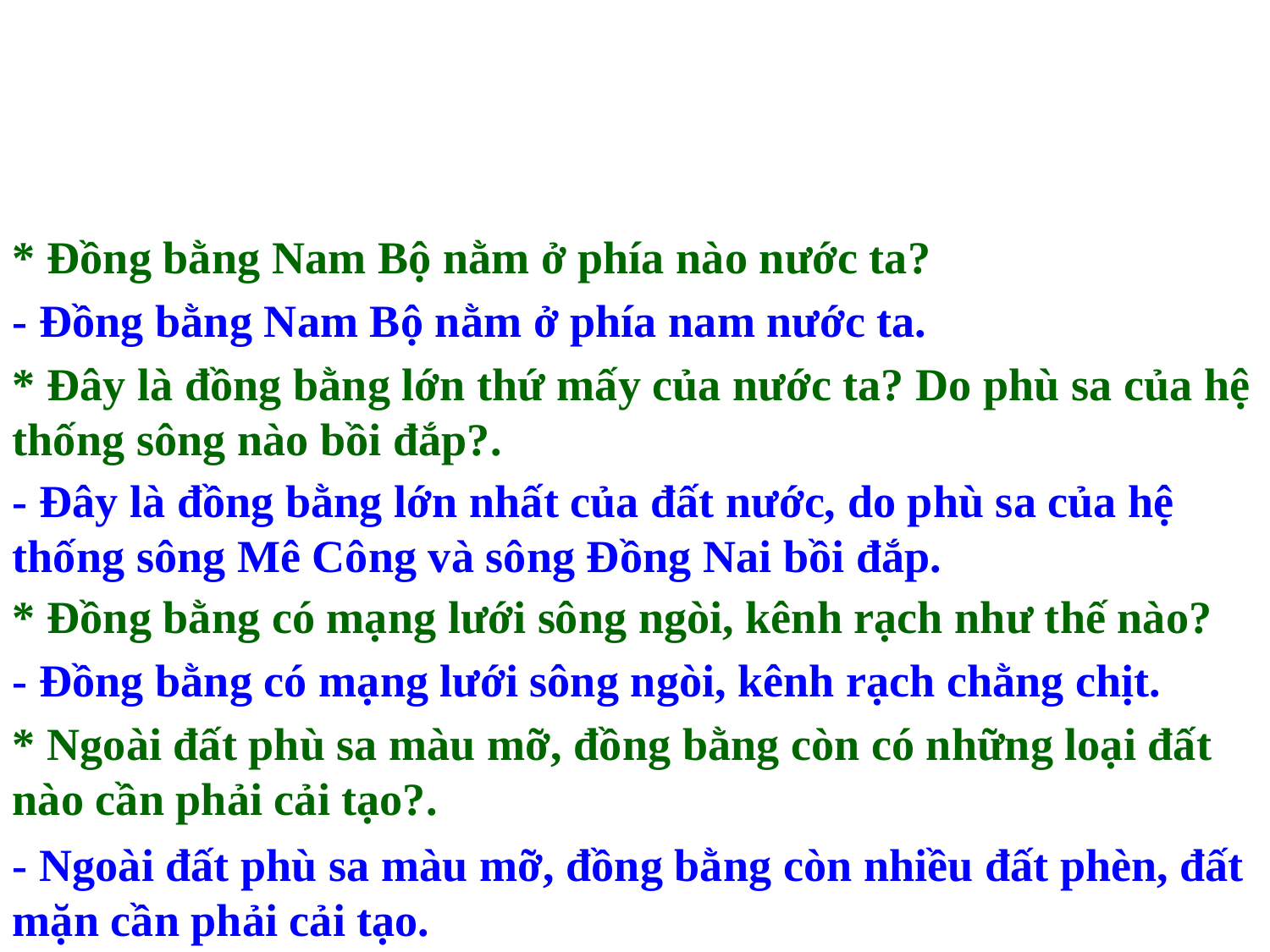

* Đồng bằng Nam Bộ nằm ở phía nào nước ta?
- Đồng bằng Nam Bộ nằm ở phía nam nước ta.
* Đây là đồng bằng lớn thứ mấy của nước ta? Do phù sa của hệ thống sông nào bồi đắp?.
- Đây là đồng bằng lớn nhất của đất nước, do phù sa của hệ thống sông Mê Công và sông Đồng Nai bồi đắp.
* Đồng bằng có mạng lưới sông ngòi, kênh rạch như thế nào?
- Đồng bằng có mạng lưới sông ngòi, kênh rạch chằng chịt.
* Ngoài đất phù sa màu mỡ, đồng bằng còn có những loại đất nào cần phải cải tạo?.
- Ngoài đất phù sa màu mỡ, đồng bằng còn nhiều đất phèn, đất mặn cần phải cải tạo.